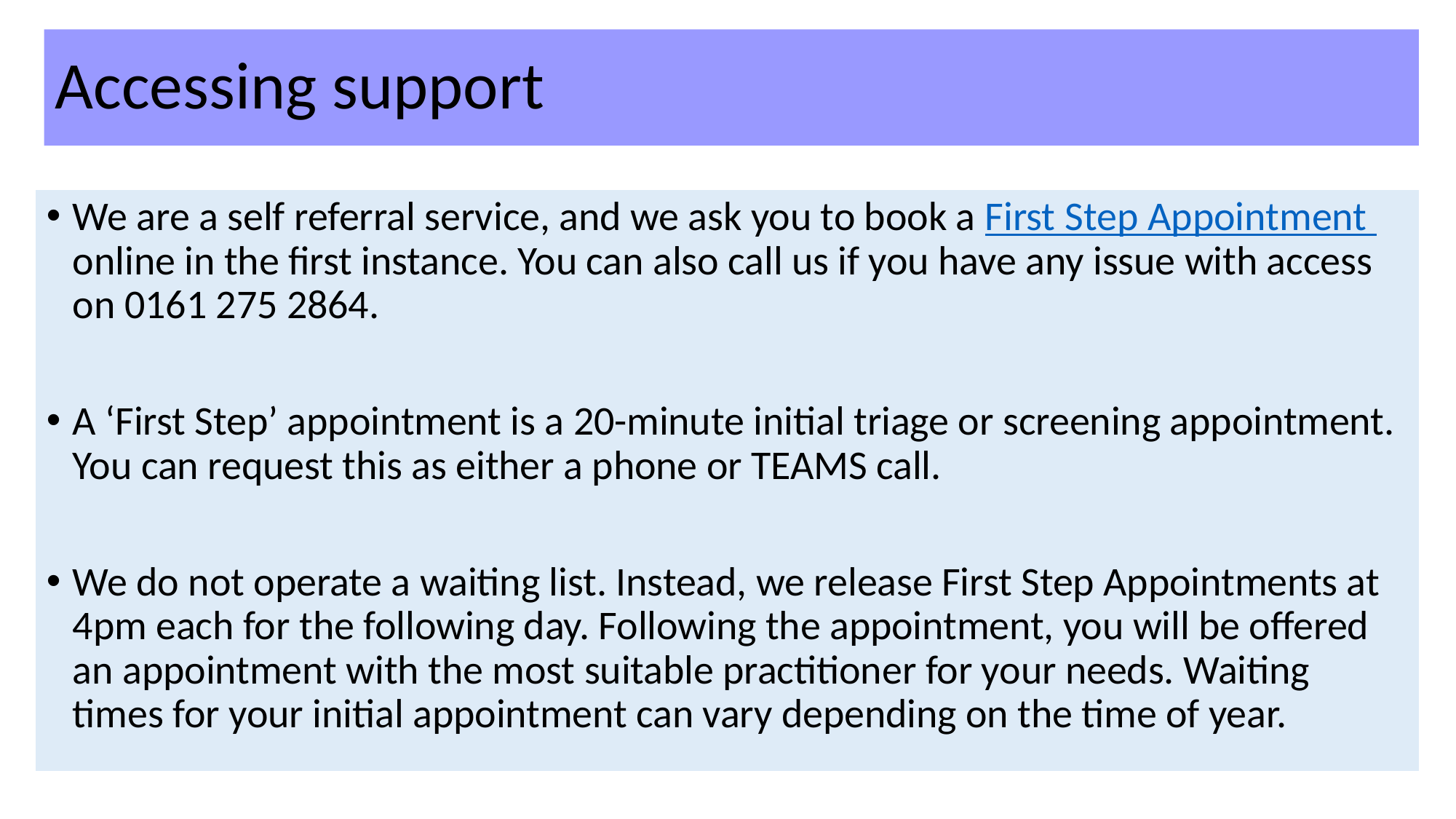

# Accessing support
We are a self referral service, and we ask you to book a First Step Appointment online in the first instance. You can also call us if you have any issue with access on 0161 275 2864.

A ‘First Step’ appointment is a 20-minute initial triage or screening appointment. You can request this as either a phone or TEAMS call.

We do not operate a waiting list. Instead, we release First Step Appointments at 4pm each for the following day. Following the appointment, you will be offered an appointment with the most suitable practitioner for your needs. Waiting times for your initial appointment can vary depending on the time of year.